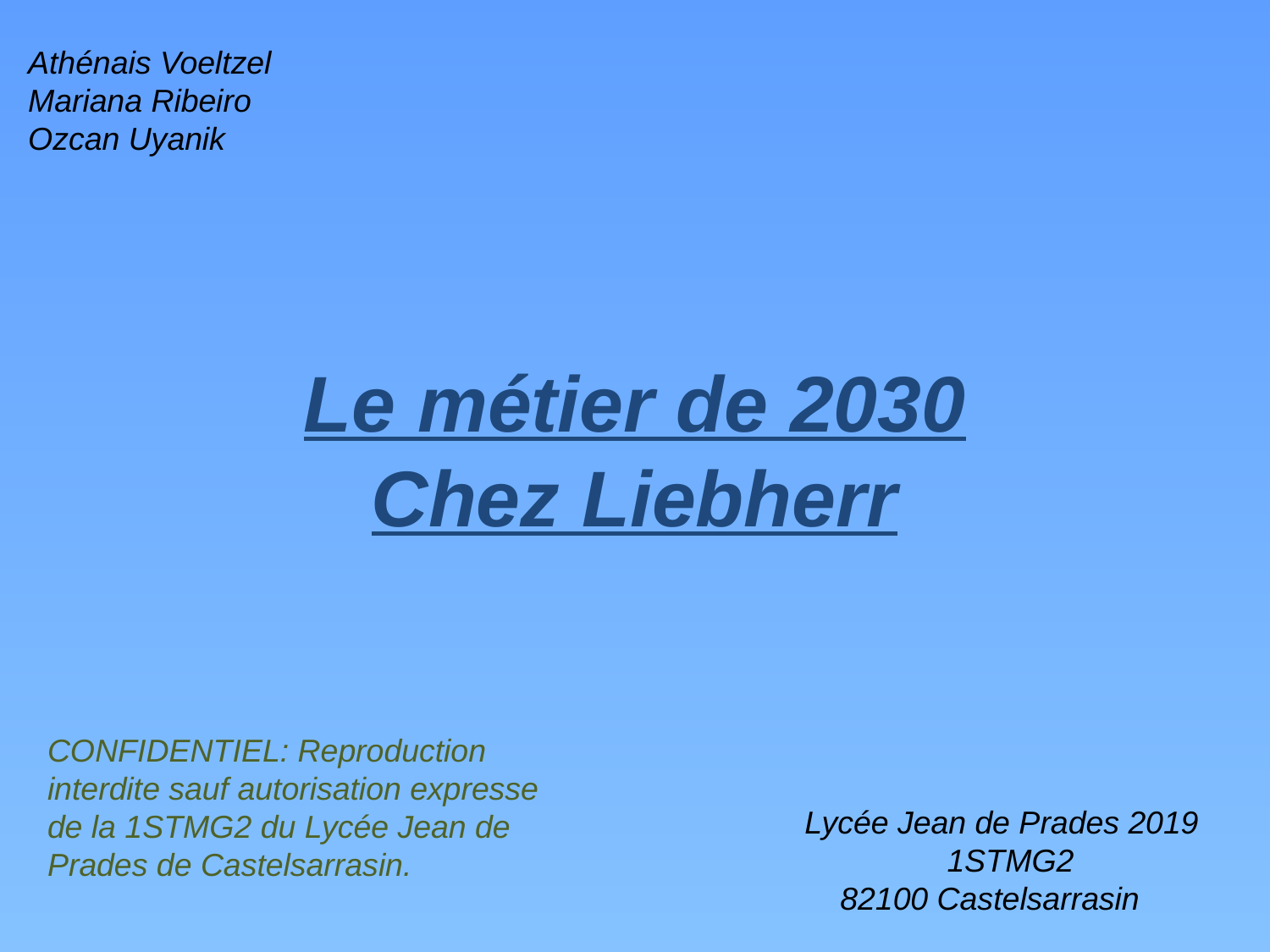

Athénais Voeltzel
Mariana Ribeiro
Ozcan Uyanik
# Le métier de 2030 Chez Liebherr

CONFIDENTIEL: Reproduction interdite sauf autorisation expresse de la 1STMG2 du Lycée Jean de Prades de Castelsarrasin.

Lycée Jean de Prades 2019
                1STMG2
    82100 Castelsarrasin